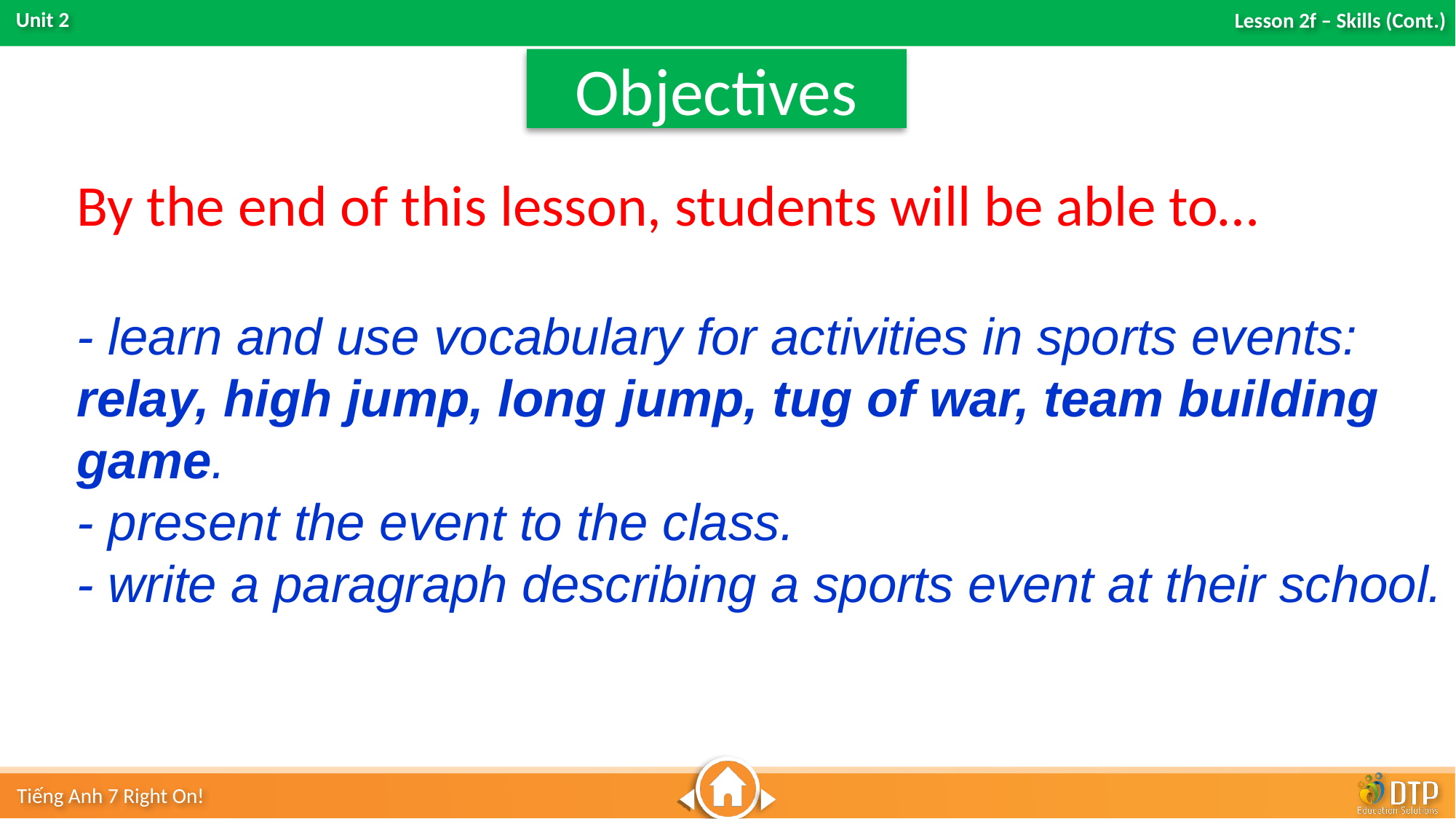

Objectives
By the end of this lesson, students will be able to…

- learn and use vocabulary for activities in sports events: relay, high jump, long jump, tug of war, team building game.
- present the event to the class.
- write a paragraph describing a sports event at their school.